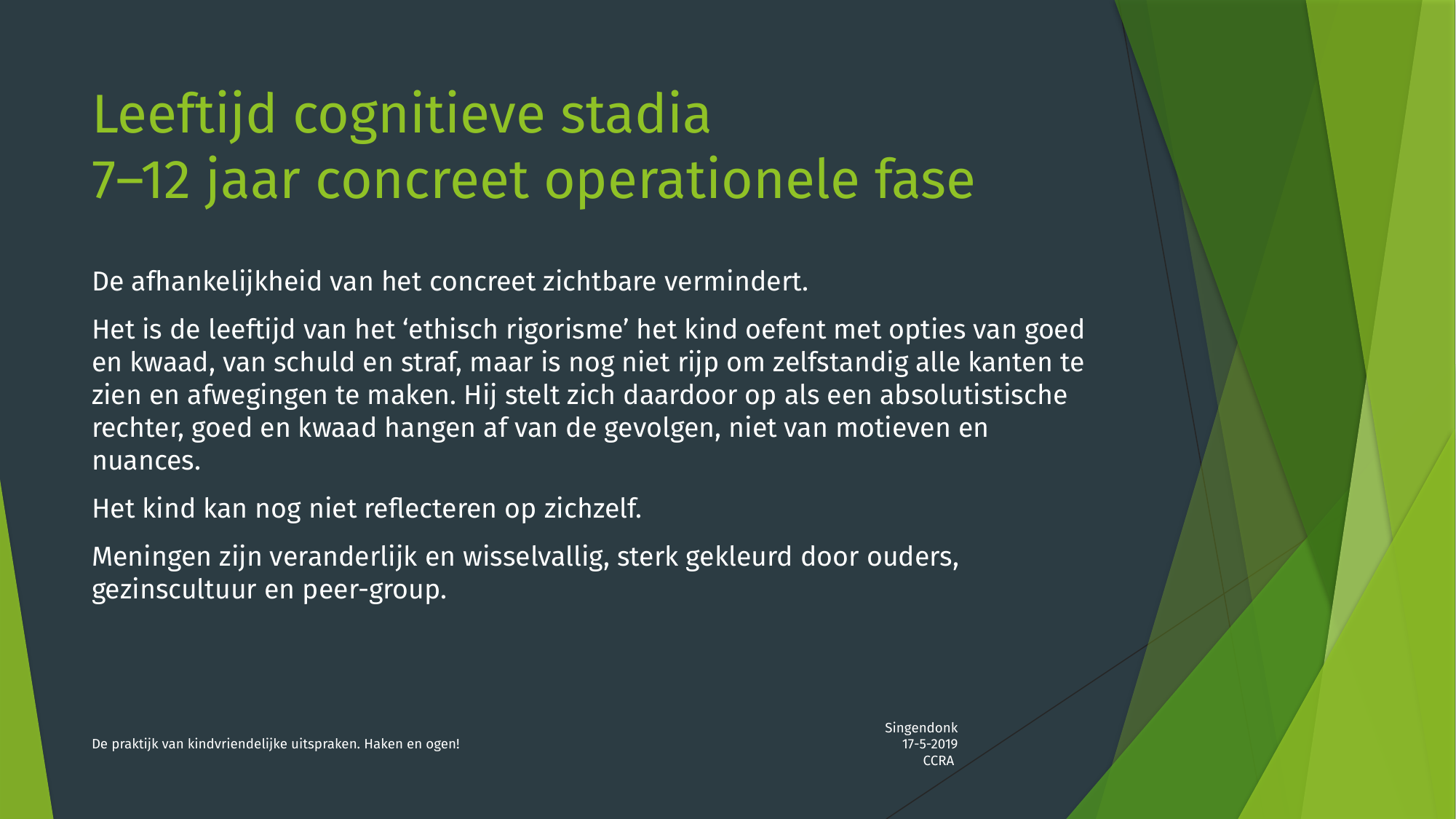

# Leeftijd cognitieve stadia 7–12 jaar concreet operationele fase
De afhankelijkheid van het concreet zichtbare vermindert.
Het is de leeftijd van het ‘ethisch rigorisme’ het kind oefent met opties van goed en kwaad, van schuld en straf, maar is nog niet rijp om zelfstandig alle kanten te zien en afwegingen te maken. Hij stelt zich daardoor op als een absolutistische rechter, goed en kwaad hangen af van de gevolgen, niet van motieven en nuances.
Het kind kan nog niet reflecteren op zichzelf.
Meningen zijn veranderlijk en wisselvallig, sterk gekleurd door ouders, gezinscultuur en peer-group.
De praktijk van kindvriendelijke uitspraken. Haken en ogen!
Singendonk 17-5-2019 CCRA